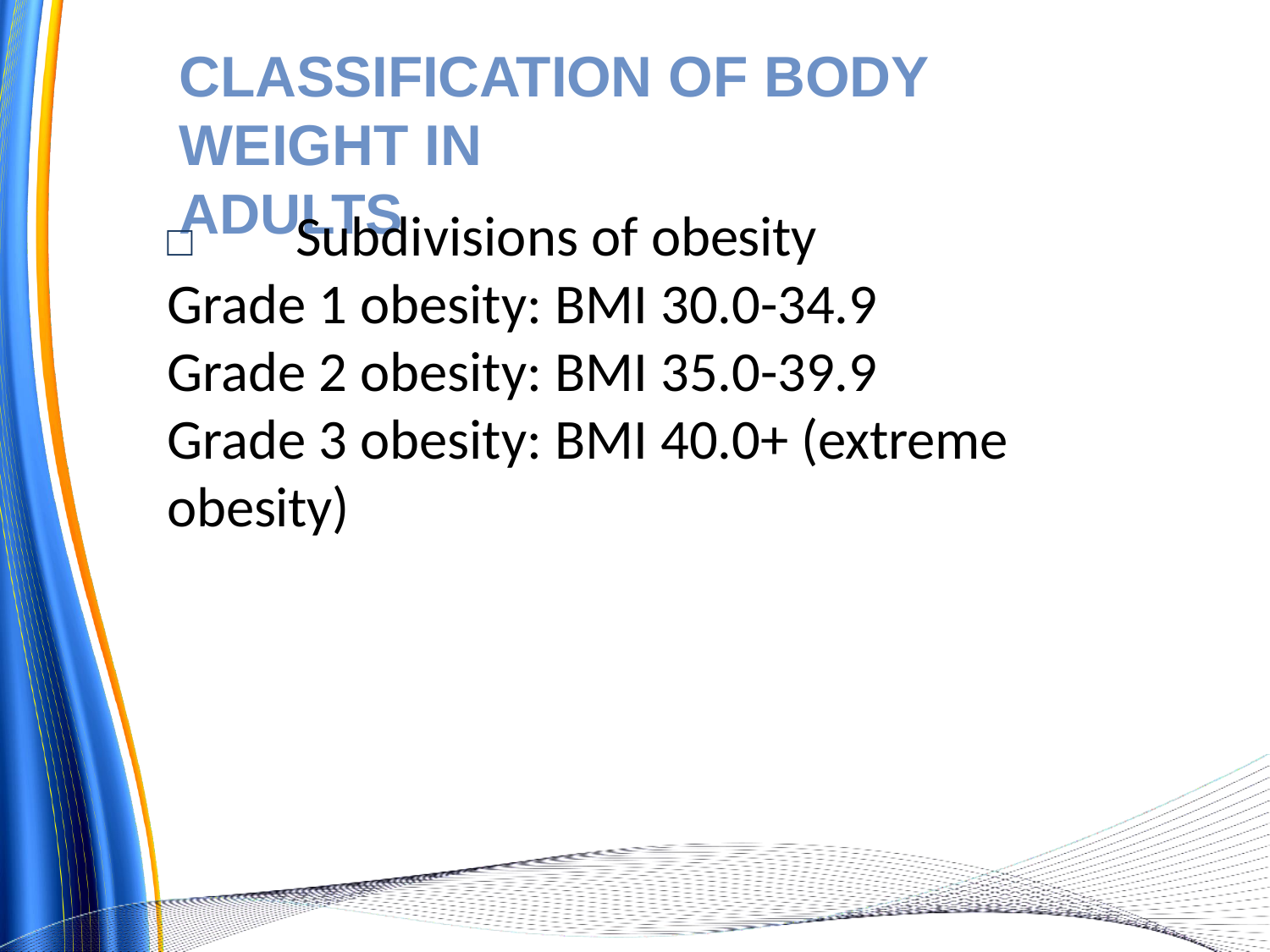

# CLASSIFICATION OF BODY WEIGHT IN
ADULTS
□	Subdivisions of obesity Grade 1 obesity: BMI 30.0-34.9 Grade 2 obesity: BMI 35.0-39.9
Grade 3 obesity: BMI 40.0+ (extreme obesity)